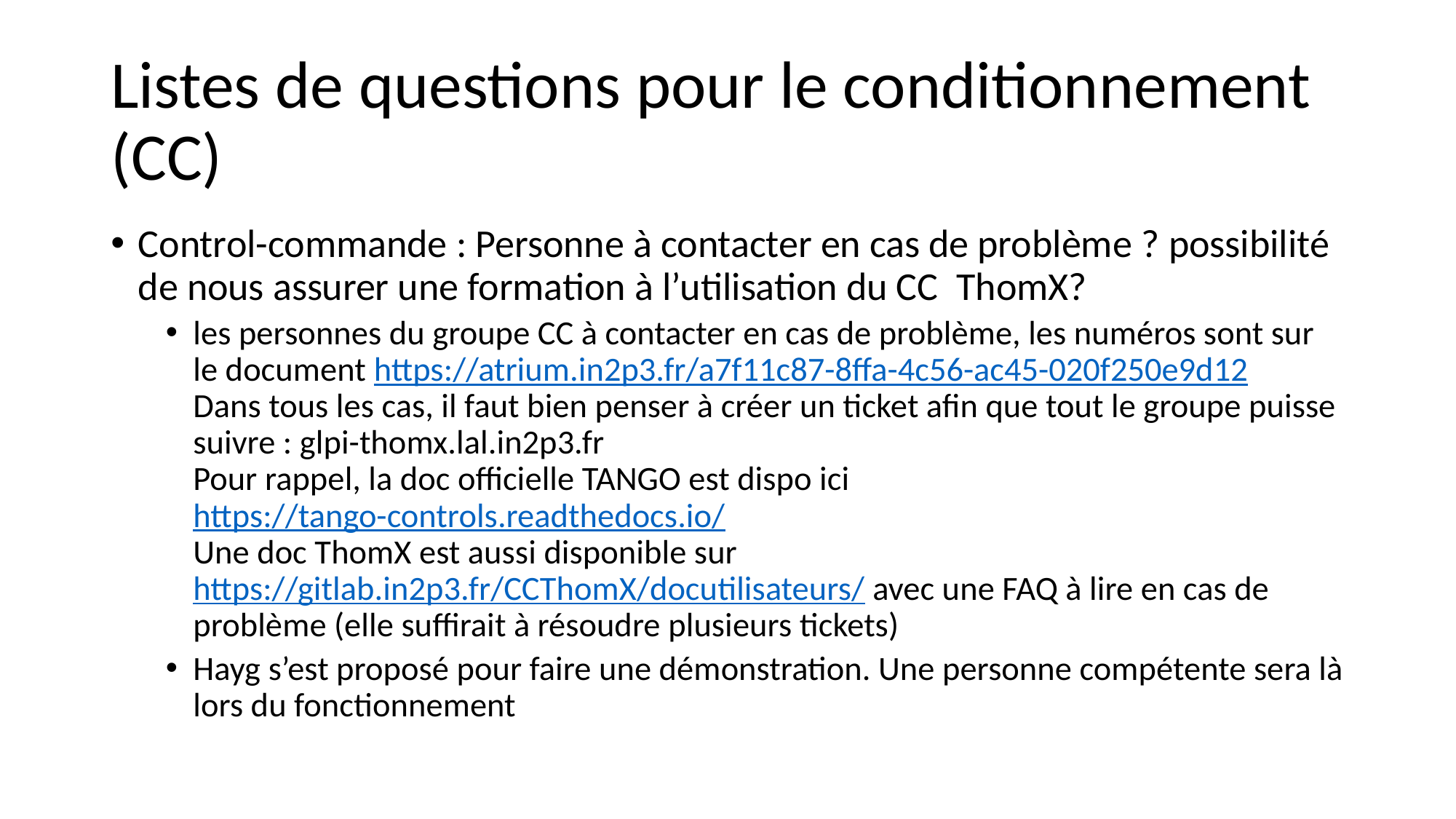

# Listes de questions pour le conditionnement (CC)
Control-commande : Personne à contacter en cas de problème ? possibilité de nous assurer une formation à l’utilisation du CC  ThomX?
les personnes du groupe CC à contacter en cas de problème, les numéros sont sur le document https://atrium.in2p3.fr/a7f11c87-8ffa-4c56-ac45-020f250e9d12
Dans tous les cas, il faut bien penser à créer un ticket afin que tout le groupe puisse suivre : glpi-thomx.lal.in2p3.fr
Pour rappel, la doc officielle TANGO est dispo ici https://tango-controls.readthedocs.io/
Une doc ThomX est aussi disponible sur https://gitlab.in2p3.fr/CCThomX/docutilisateurs/ avec une FAQ à lire en cas de problème (elle suffirait à résoudre plusieurs tickets)
Hayg s’est proposé pour faire une démonstration. Une personne compétente sera là lors du fonctionnement